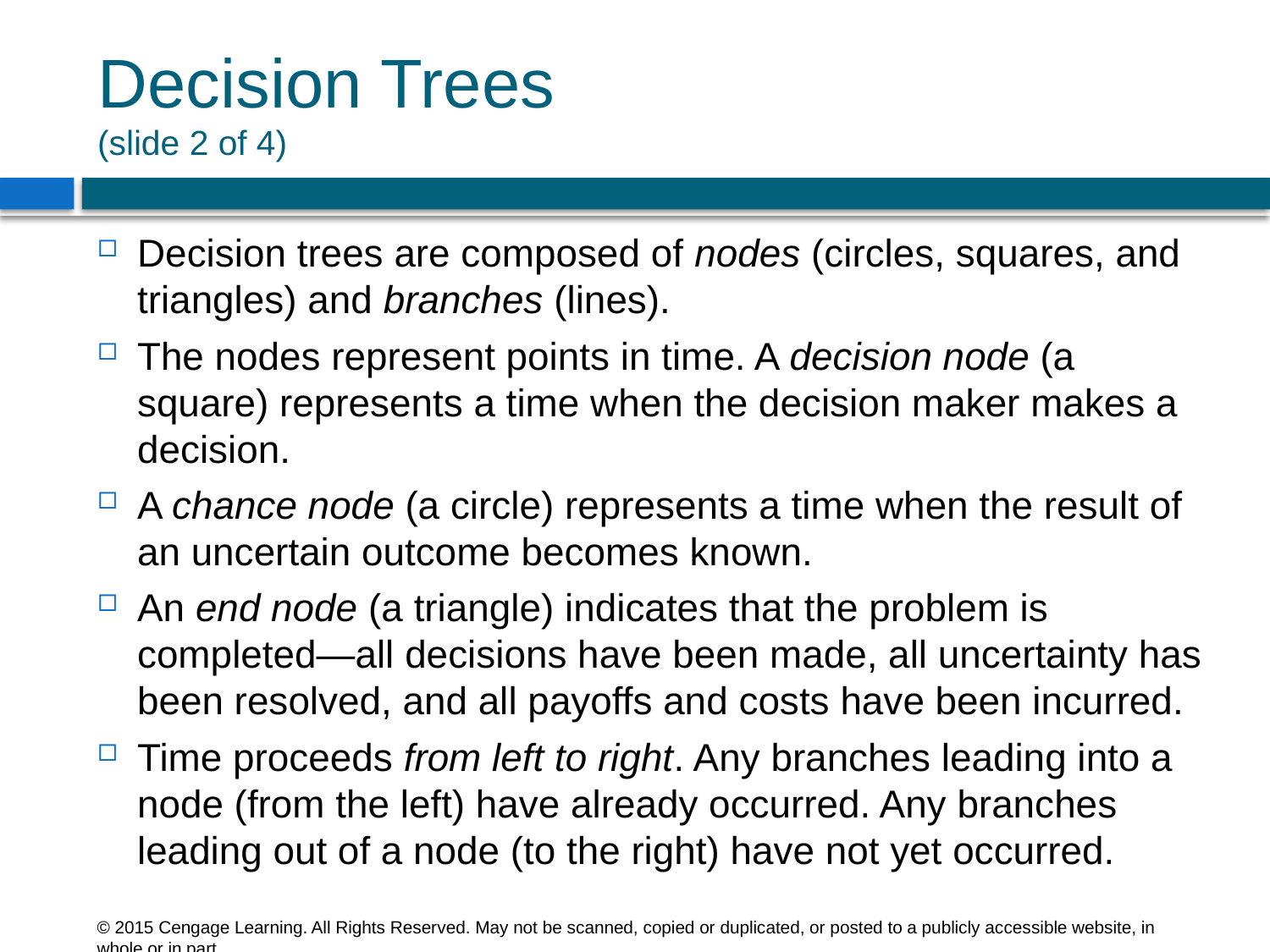

# Decision Trees (slide 2 of 4)
Decision trees are composed of nodes (circles, squares, and triangles) and branches (lines).
The nodes represent points in time. A decision node (a square) represents a time when the decision maker makes a decision.
A chance node (a circle) represents a time when the result of an uncertain outcome becomes known.
An end node (a triangle) indicates that the problem is completed—all decisions have been made, all uncertainty has been resolved, and all payoffs and costs have been incurred.
Time proceeds from left to right. Any branches leading into a node (from the left) have already occurred. Any branches leading out of a node (to the right) have not yet occurred.